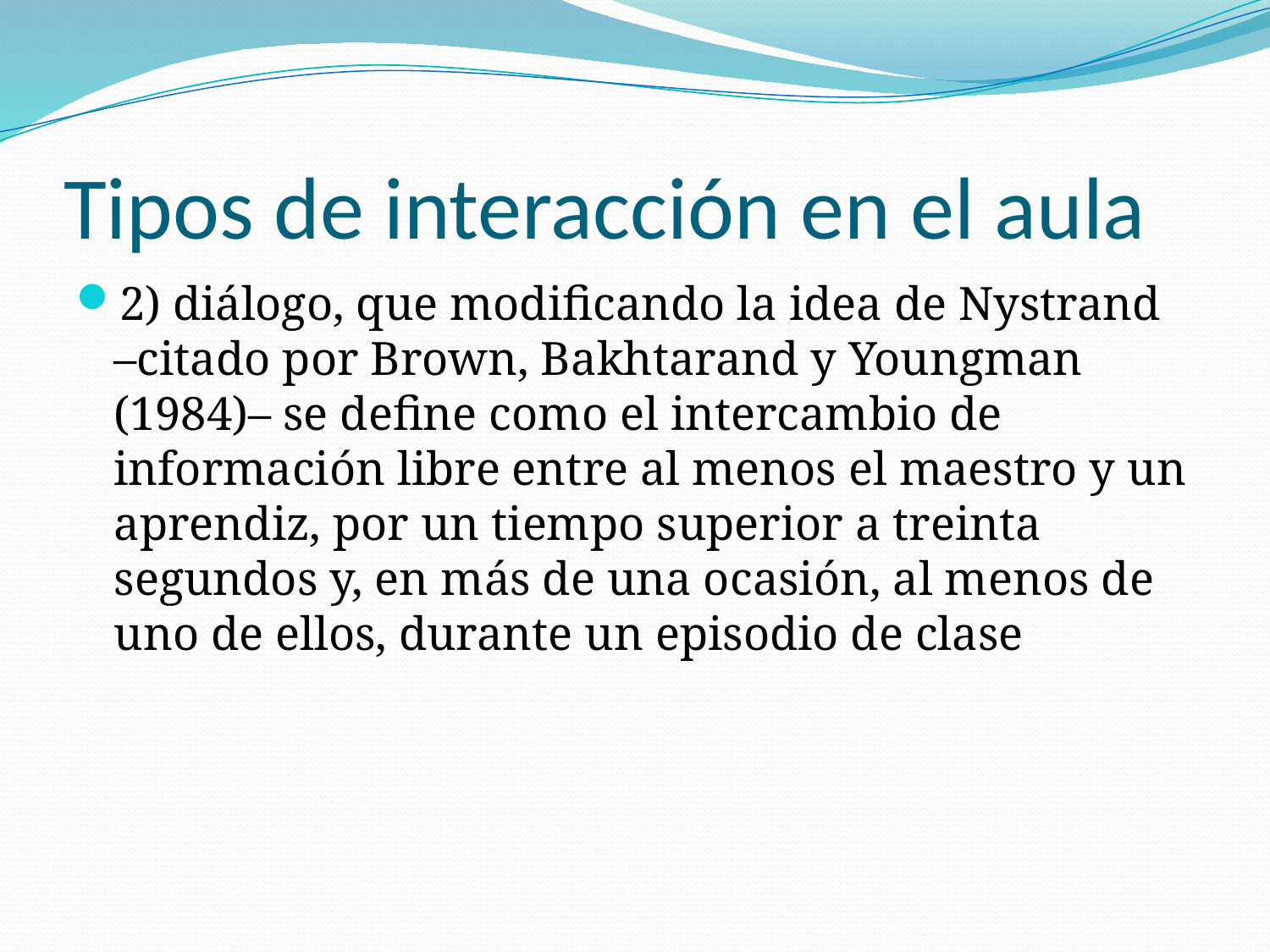

# Tipos de interacción en el aula
2) diálogo, que modificando la idea de Nystrand –citado por Brown, Bakhtarand y Youngman (1984)– se define como el intercambio de información libre entre al menos el maestro y un aprendiz, por un tiempo superior a treinta segundos y, en más de una ocasión, al menos de uno de ellos, durante un episodio de clase